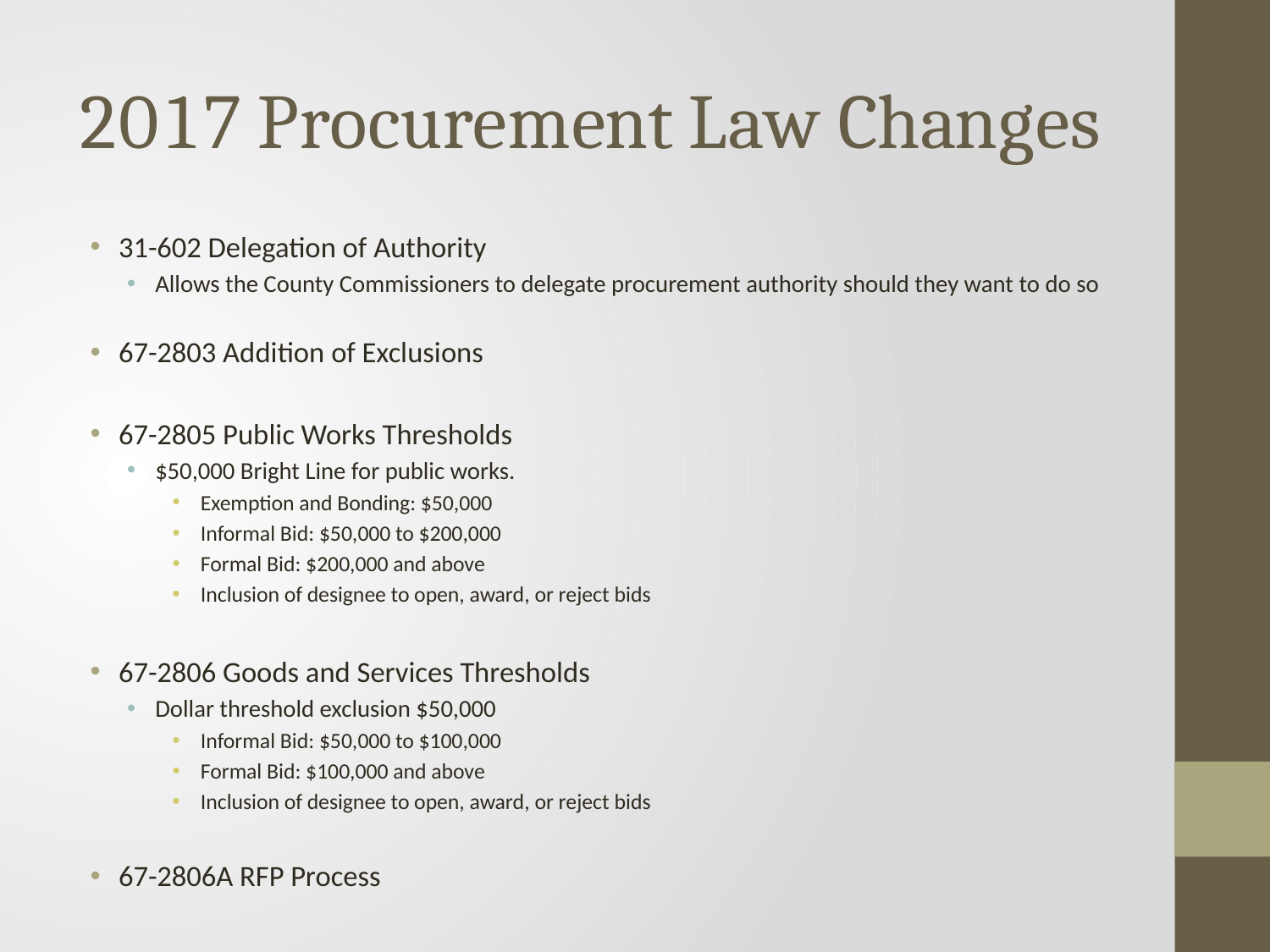

# 2017 Procurement Law Changes
31-602 Delegation of Authority
Allows the County Commissioners to delegate procurement authority should they want to do so

67-2803 Addition of Exclusions

67-2805 Public Works Thresholds
$50,000 Bright Line for public works.
Exemption and Bonding: $50,000
Informal Bid: $50,000 to $200,000
Formal Bid: $200,000 and above
Inclusion of designee to open, award, or reject bids

67-2806 Goods and Services Thresholds
Dollar threshold exclusion $50,000
Informal Bid: $50,000 to $100,000
Formal Bid: $100,000 and above
Inclusion of designee to open, award, or reject bids

67-2806A RFP Process